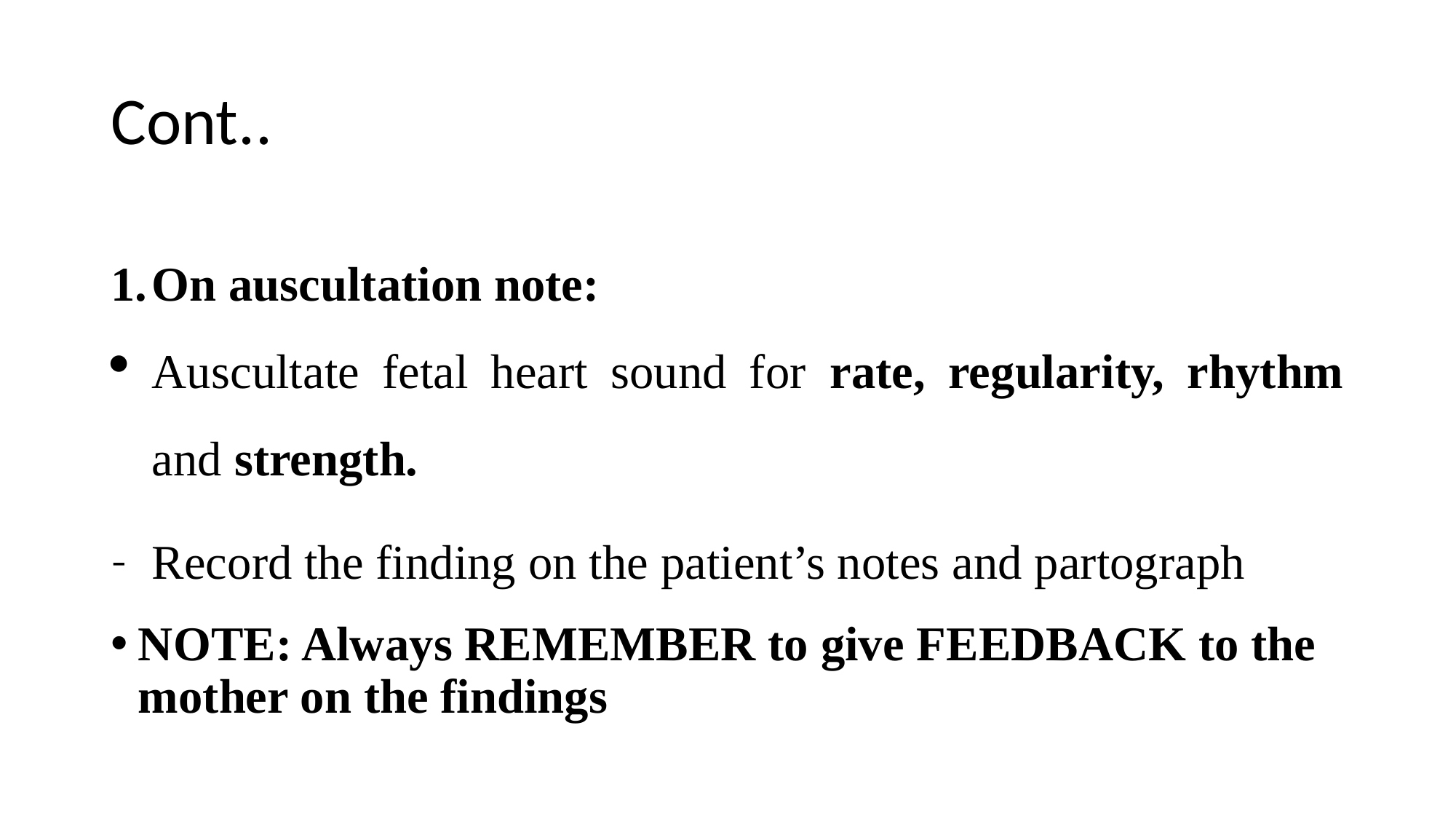

# Cont..
On auscultation note:
Auscultate fetal heart sound for rate, regularity, rhythm and strength.
Record the finding on the patient’s notes and partograph
NOTE: Always REMEMBER to give FEEDBACK to the mother on the findings